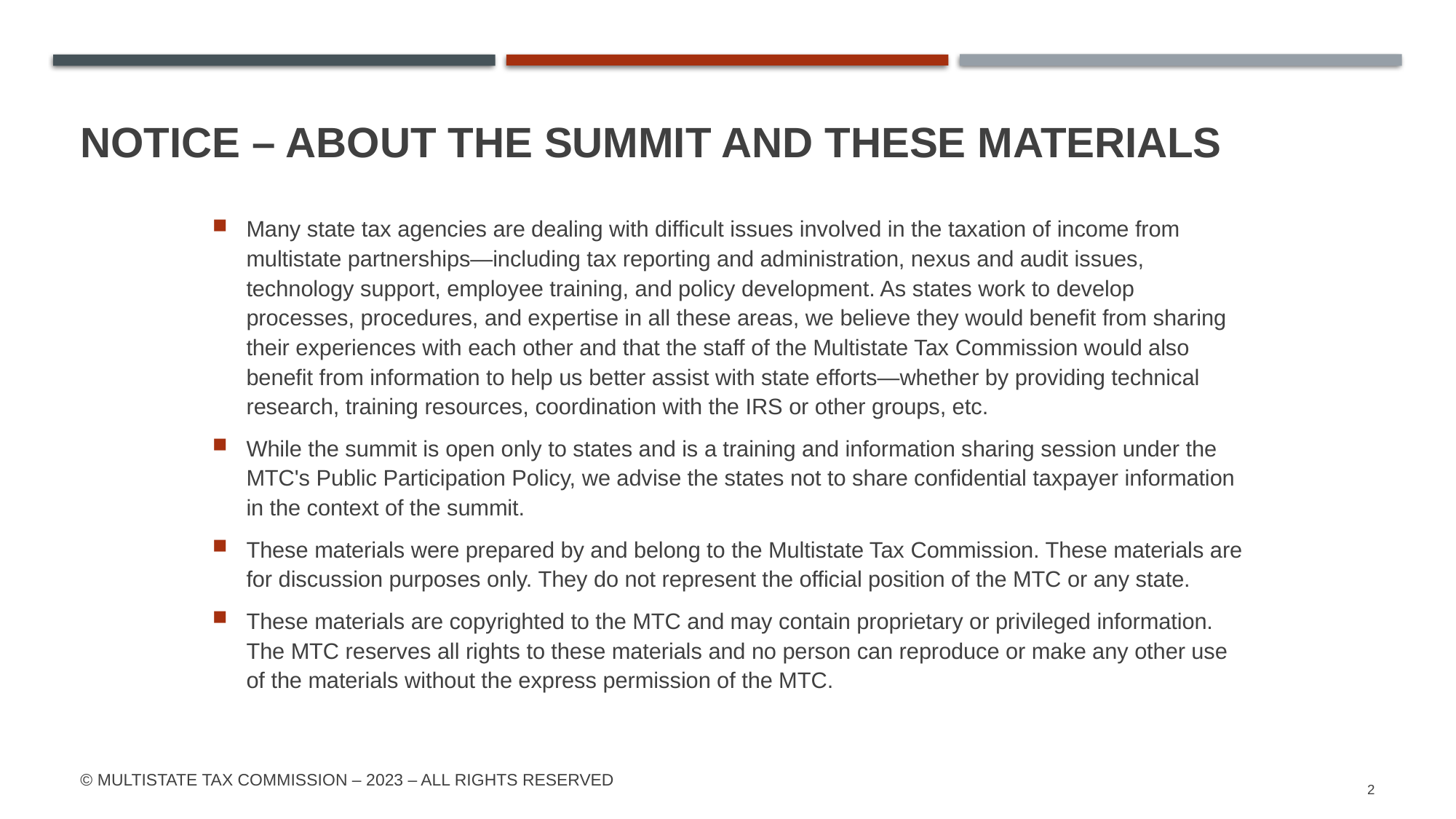

# Notice – about The Summit and these materials
Many state tax agencies are dealing with difficult issues involved in the taxation of income from multistate partnerships—including tax reporting and administration, nexus and audit issues, technology support, employee training, and policy development. As states work to develop processes, procedures, and expertise in all these areas, we believe they would benefit from sharing their experiences with each other and that the staff of the Multistate Tax Commission would also benefit from information to help us better assist with state efforts—whether by providing technical research, training resources, coordination with the IRS or other groups, etc.
While the summit is open only to states and is a training and information sharing session under the MTC's Public Participation Policy, we advise the states not to share confidential taxpayer information in the context of the summit.
These materials were prepared by and belong to the Multistate Tax Commission. These materials are for discussion purposes only. They do not represent the official position of the MTC or any state.
These materials are copyrighted to the MTC and may contain proprietary or privileged information. The MTC reserves all rights to these materials and no person can reproduce or make any other use of the materials without the express permission of the MTC.
© Multistate tax commission – 2023 – All rights Reserved

2